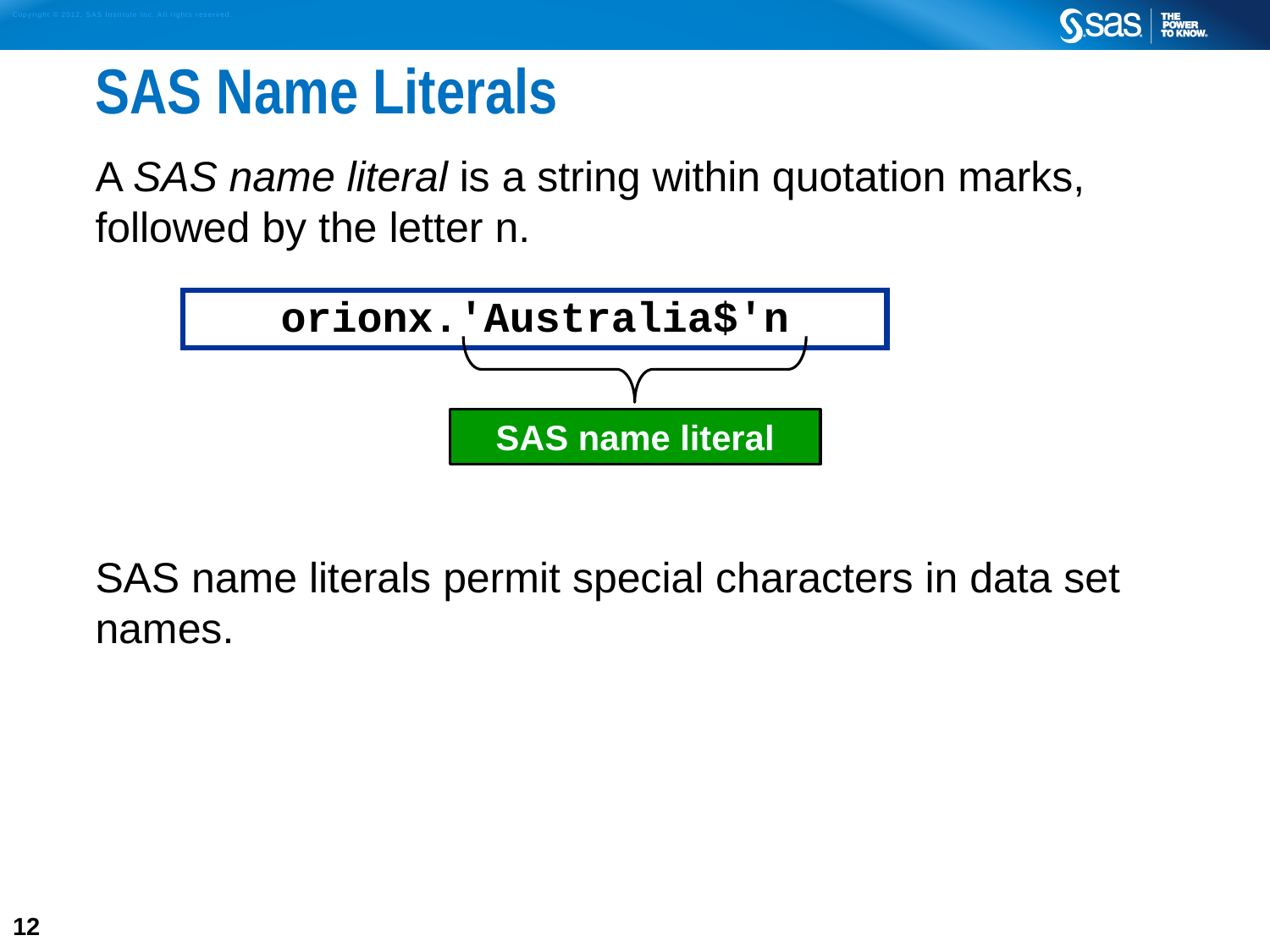

# SAS Name Literals
A SAS name literal is a string within quotation marks, followed by the letter n.

SAS name literals permit special characters in data set names.

orionx.'Australia$'n
SAS name literal
12